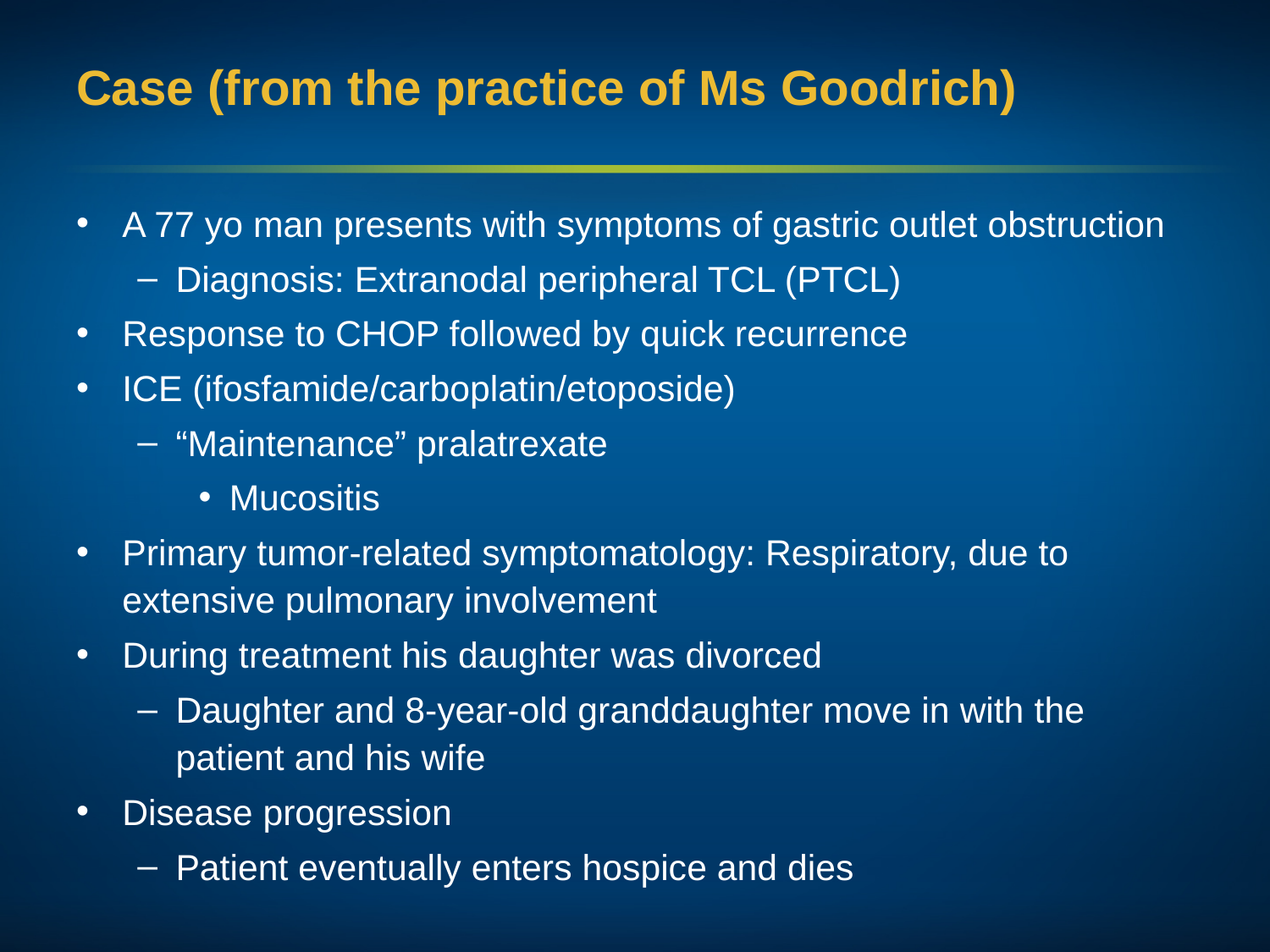

# Case (from the practice of Ms Goodrich)
A 77 yo man presents with symptoms of gastric outlet obstruction
Diagnosis: Extranodal peripheral TCL (PTCL)
Response to CHOP followed by quick recurrence
ICE (ifosfamide/carboplatin/etoposide)
“Maintenance” pralatrexate
Mucositis
Primary tumor-related symptomatology: Respiratory, due to extensive pulmonary involvement
During treatment his daughter was divorced
Daughter and 8-year-old granddaughter move in with the patient and his wife
Disease progression
Patient eventually enters hospice and dies